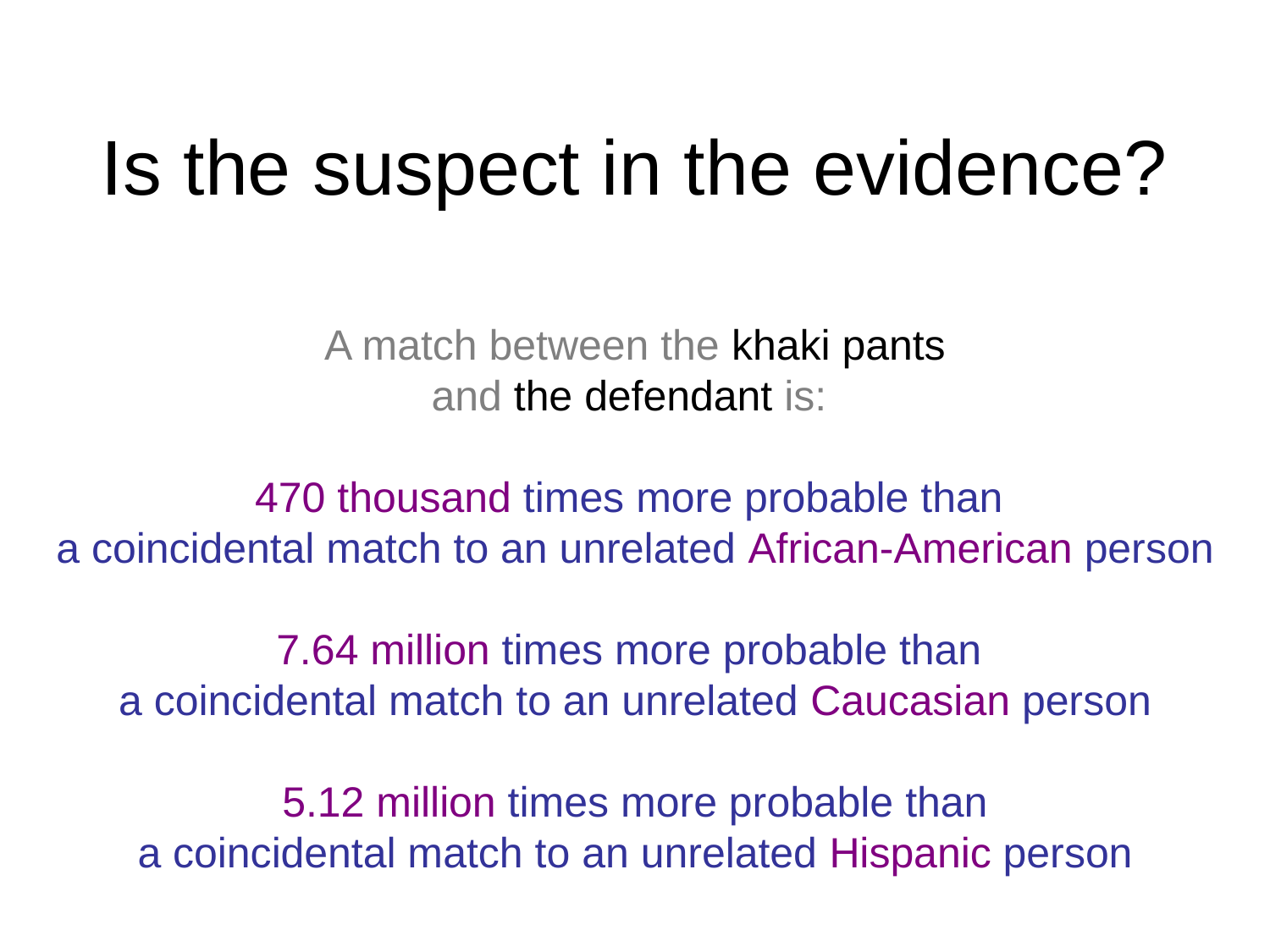

# Is the suspect in the evidence?
A match between the khaki pants
and the defendant is:

470 thousand times more probable than
a coincidental match to an unrelated African-American person

7.64 million times more probable than
a coincidental match to an unrelated Caucasian person

5.12 million times more probable than
a coincidental match to an unrelated Hispanic person